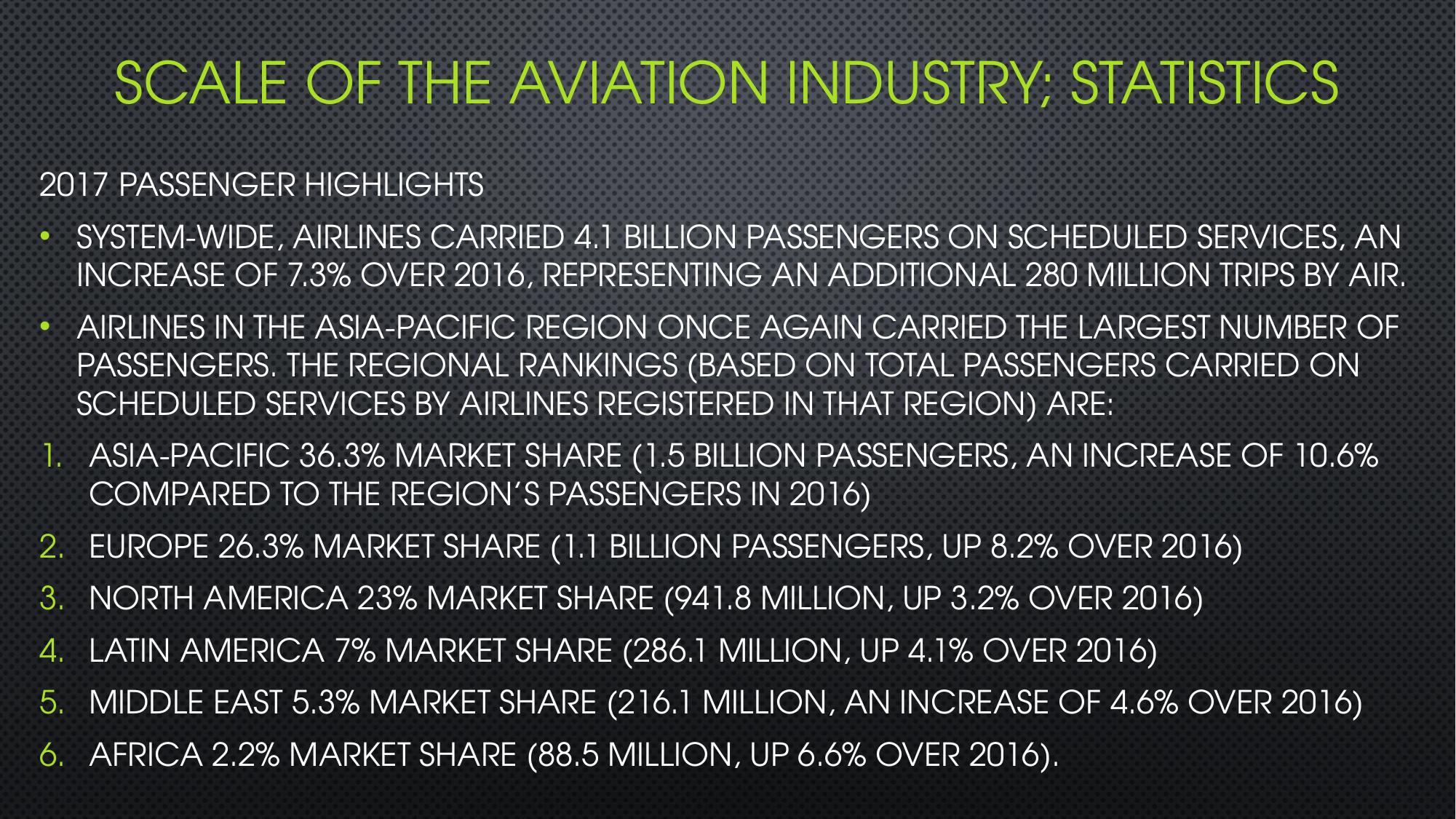

# Scale of the aviation Industry; statistics
2017 Passenger Highlights
System-wide, airlines carried 4.1 billion passengers on scheduled services, an increase of 7.3% over 2016, representing an additional 280 million trips by air.
Airlines in the Asia-Pacific region once again carried the largest number of passengers. The regional rankings (based on total passengers carried on scheduled services by airlines registered in that region) are:
Asia-Pacific 36.3% market share (1.5 billion passengers, an increase of 10.6% compared to the region’s passengers in 2016)
Europe 26.3% market share (1.1 billion passengers, up 8.2% over 2016)
North America 23% market share (941.8 million, up 3.2% over 2016)
Latin America 7% market share (286.1 million, up 4.1% over 2016)
Middle East 5.3% market share (216.1 million, an increase of 4.6% over 2016)
Africa 2.2% market share (88.5 million, up 6.6% over 2016).